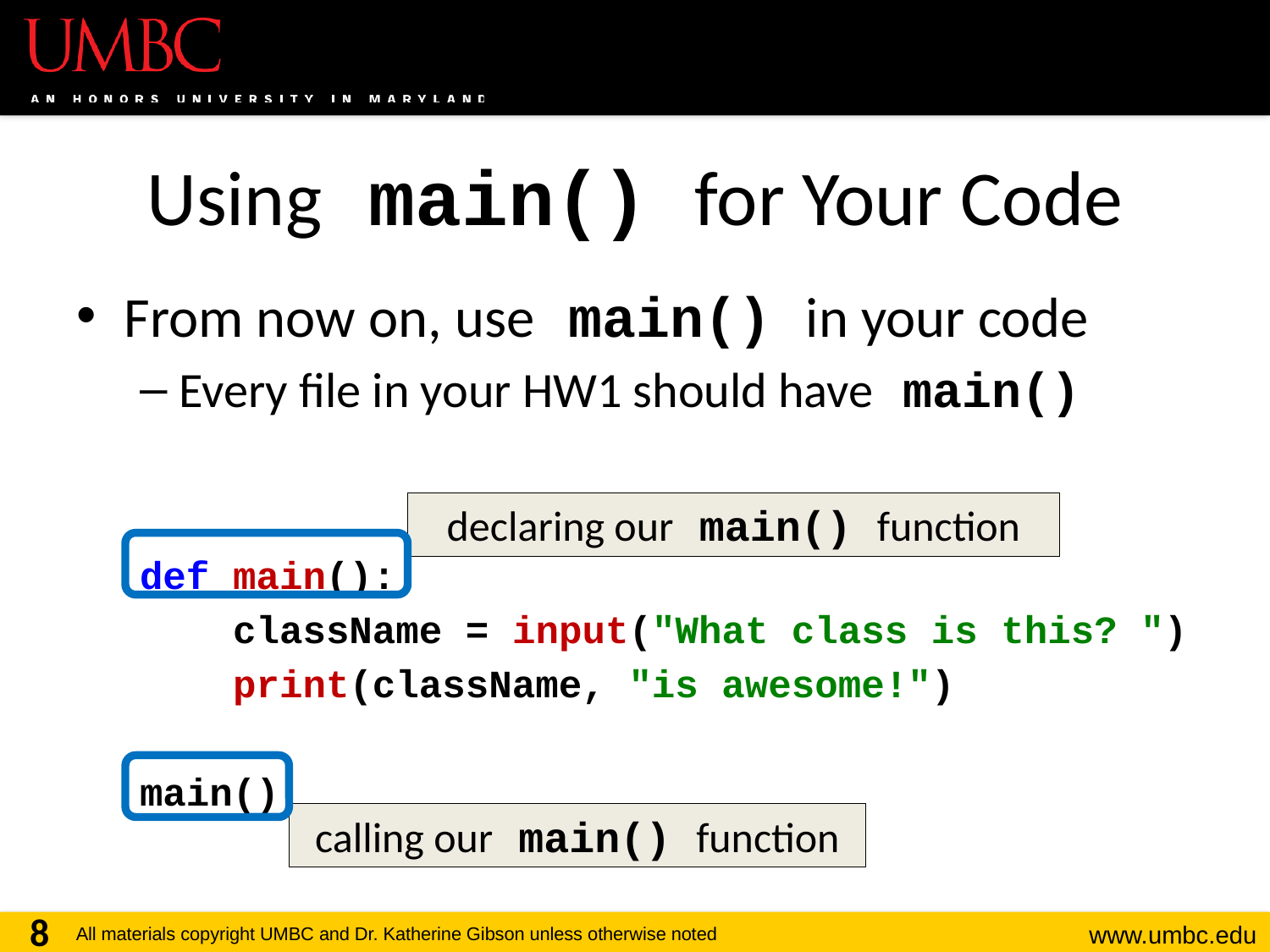

# Using main() for Your Code
From now on, use main() in your code
Every file in your HW1 should have main()

def main():
    className = input("What class is this? ")
    print(className, "is awesome!")

main()

declaring our main() function

calling our main() function
8